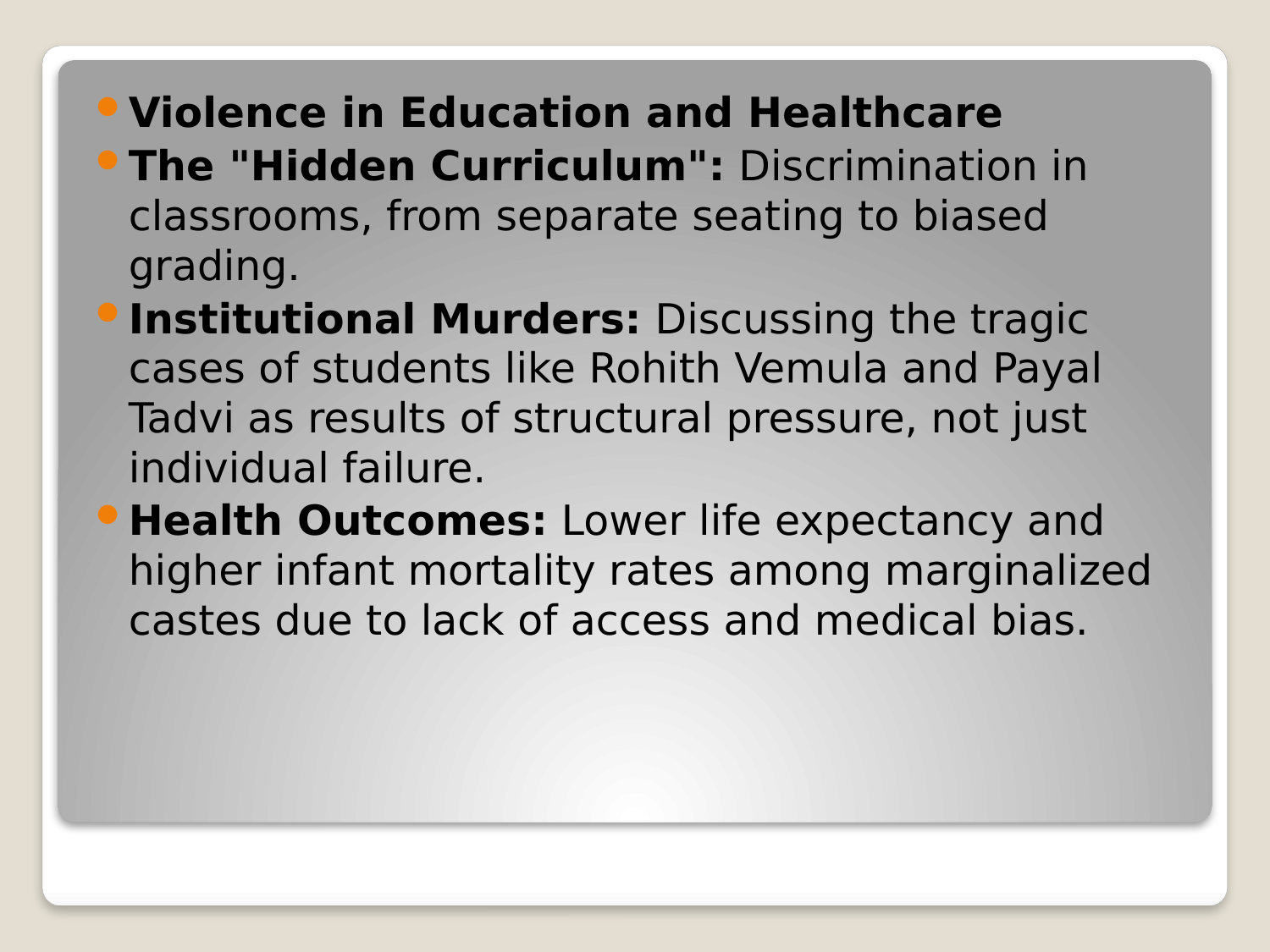

Violence in Education and Healthcare
The "Hidden Curriculum": Discrimination in classrooms, from separate seating to biased grading.
Institutional Murders: Discussing the tragic cases of students like Rohith Vemula and Payal Tadvi as results of structural pressure, not just individual failure.
Health Outcomes: Lower life expectancy and higher infant mortality rates among marginalized castes due to lack of access and medical bias.

#